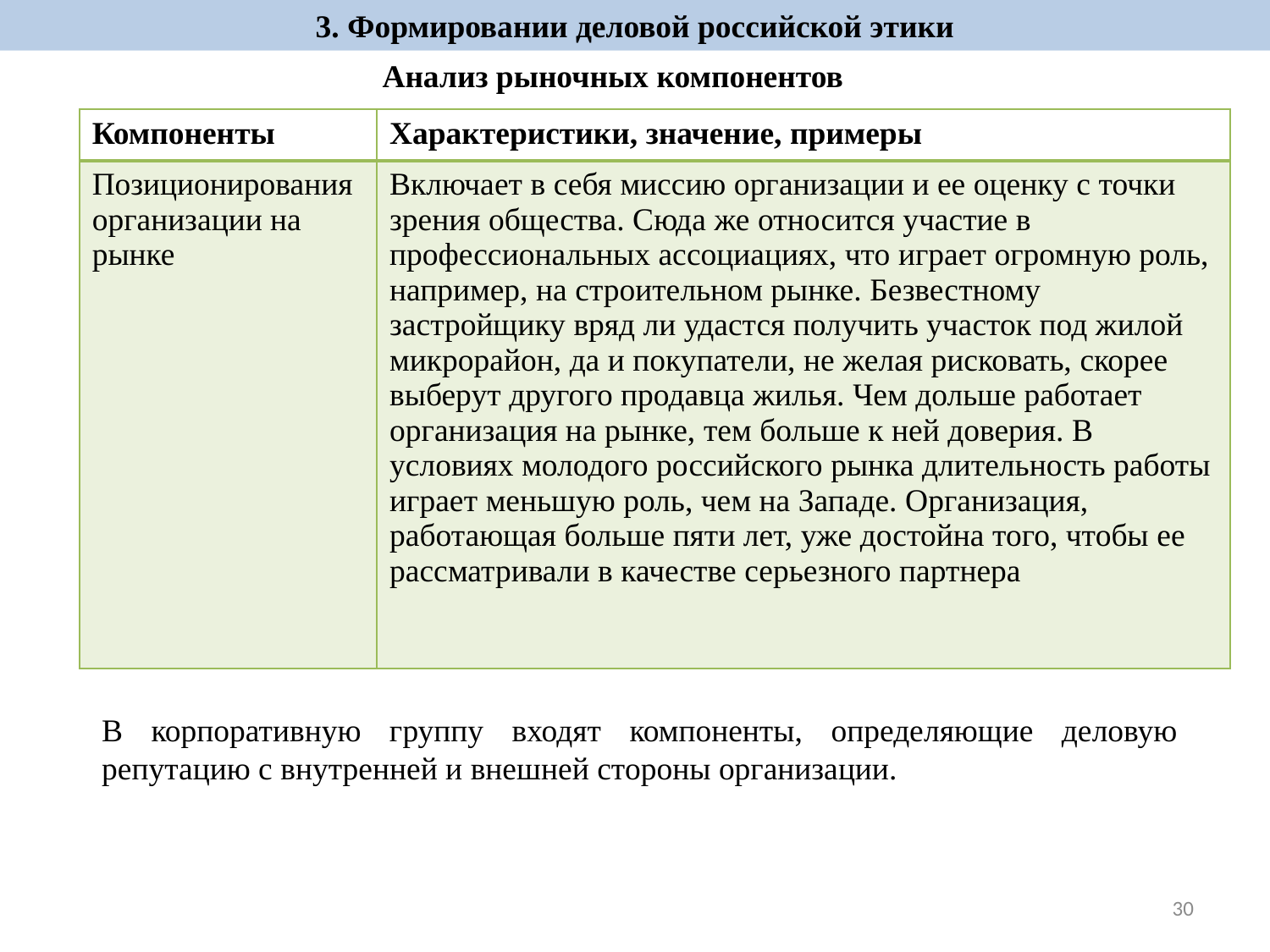

3. Формировании деловой российской этики
Анализ рыночных компонентов
| Компоненты | Характеристики, значение, примеры |
| --- | --- |
| Позиционирования организации на рынке | Включает в себя миссию организации и ее оценку с точки зрения общества. Сюда же относится участие в профессиональных ассоциациях, что играет огромную роль, например, на строительном рынке. Безвестному застройщику вряд ли удастся получить участок под жилой микрорайон, да и покупатели, не желая рисковать, скорее выберут другого продавца жилья. Чем дольше работает организация на рынке, тем больше к ней доверия. В условиях молодого российского рынка длительность работы играет меньшую роль, чем на Западе. Организация, работающая больше пяти лет, уже достойна того, чтобы ее рассматривали в качестве серьезного партнера |
В корпоративную группу входят компоненты, определяющие деловую репутацию с внутренней и внешней стороны организации.
30